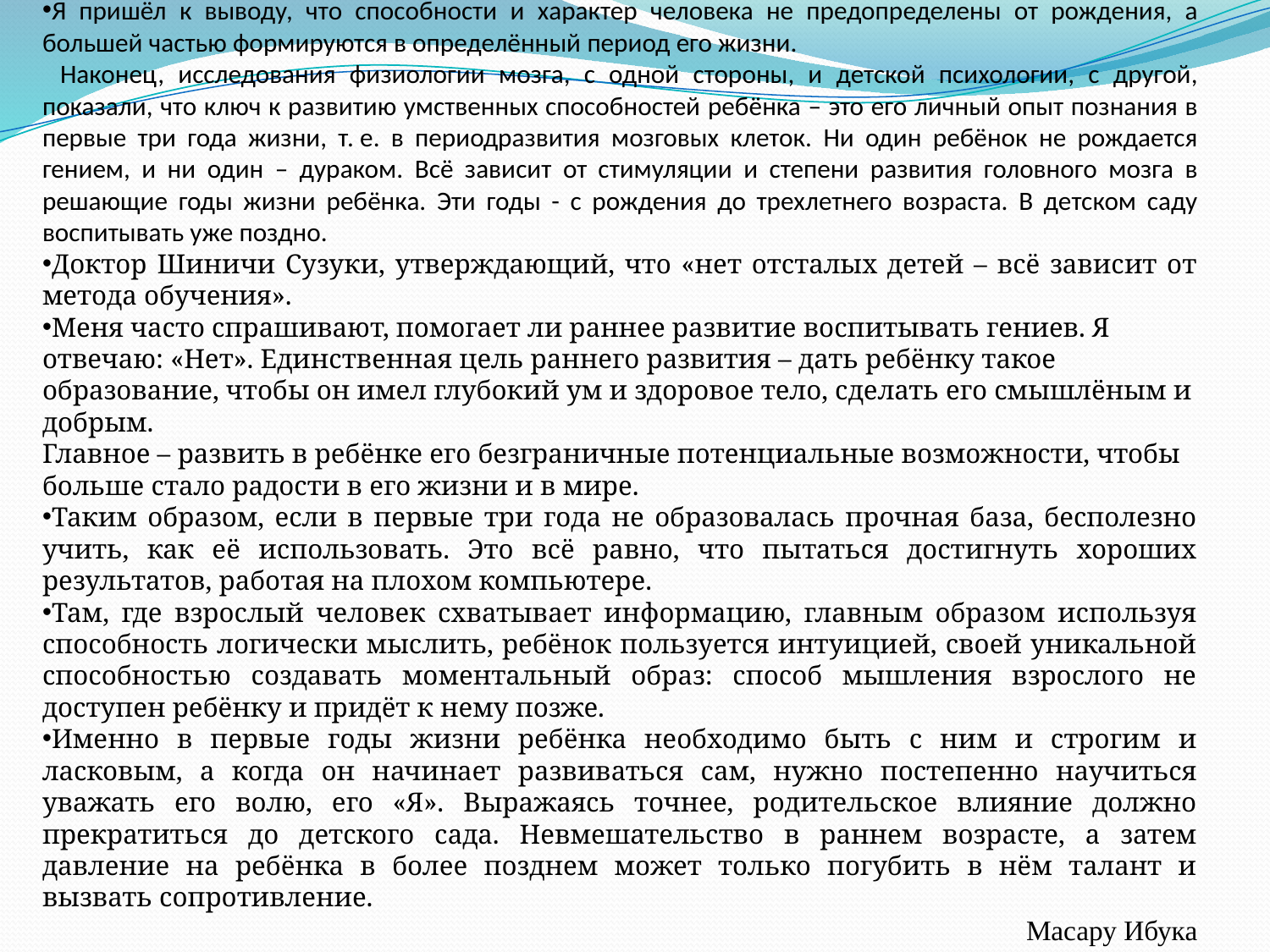

Я пришёл к выводу, что способности и характер человека не предопределены от рождения, а большей частью формируются в определённый период его жизни.
   Наконец, исследования физиологии мозга, с одной стороны, и детской психологии, с другой, показали, что ключ к развитию умственных способностей ребёнка – это его личный опыт познания в первые три года жизни, т. е. в периодразвития мозговых клеток. Ни один ребёнок не рождается гением, и ни один – дураком. Всё зависит от стимуляции и степени развития головного мозга в решающие годы жизни ребёнка. Эти годы - с рождения до трехлетнего возраста. В детском саду воспитывать уже поздно.
Доктор Шиничи Сузуки, утверждающий, что «нет отсталых детей – всё зависит от метода обучения».
Меня часто спрашивают, помогает ли раннее развитие воспитывать гениев. Я отвечаю: «Нет». Единственная цель раннего развития – дать ребёнку такое образование, чтобы он имел глубокий ум и здоровое тело, сделать его смышлёным и добрым.
Главное – развить в ребёнке его безграничные потенциальные возможности, чтобы больше стало радости в его жизни и в мире.
Таким образом, если в первые три года не образовалась прочная база, бесполезно учить, как её использовать. Это всё равно, что пытаться достигнуть хороших результатов, работая на плохом компьютере.
Там, где взрослый человек схватывает информацию, главным образом используя способность логически мыслить, ребёнок пользуется интуицией, своей уникальной способностью создавать моментальный образ: способ мышления взрослого не доступен ребёнку и придёт к нему позже.
Именно в первые годы жизни ребёнка необходимо быть с ним и строгим и ласковым, а когда он начинает развиваться сам, нужно постепенно научиться уважать его волю, его «Я». Выражаясь точнее, родительское влияние должно прекратиться до детского сада. Невмешательство в раннем возрасте, а затем давление на ребёнка в более позднем может только погубить в нём талант и вызвать сопротивление.
Масару Ибука